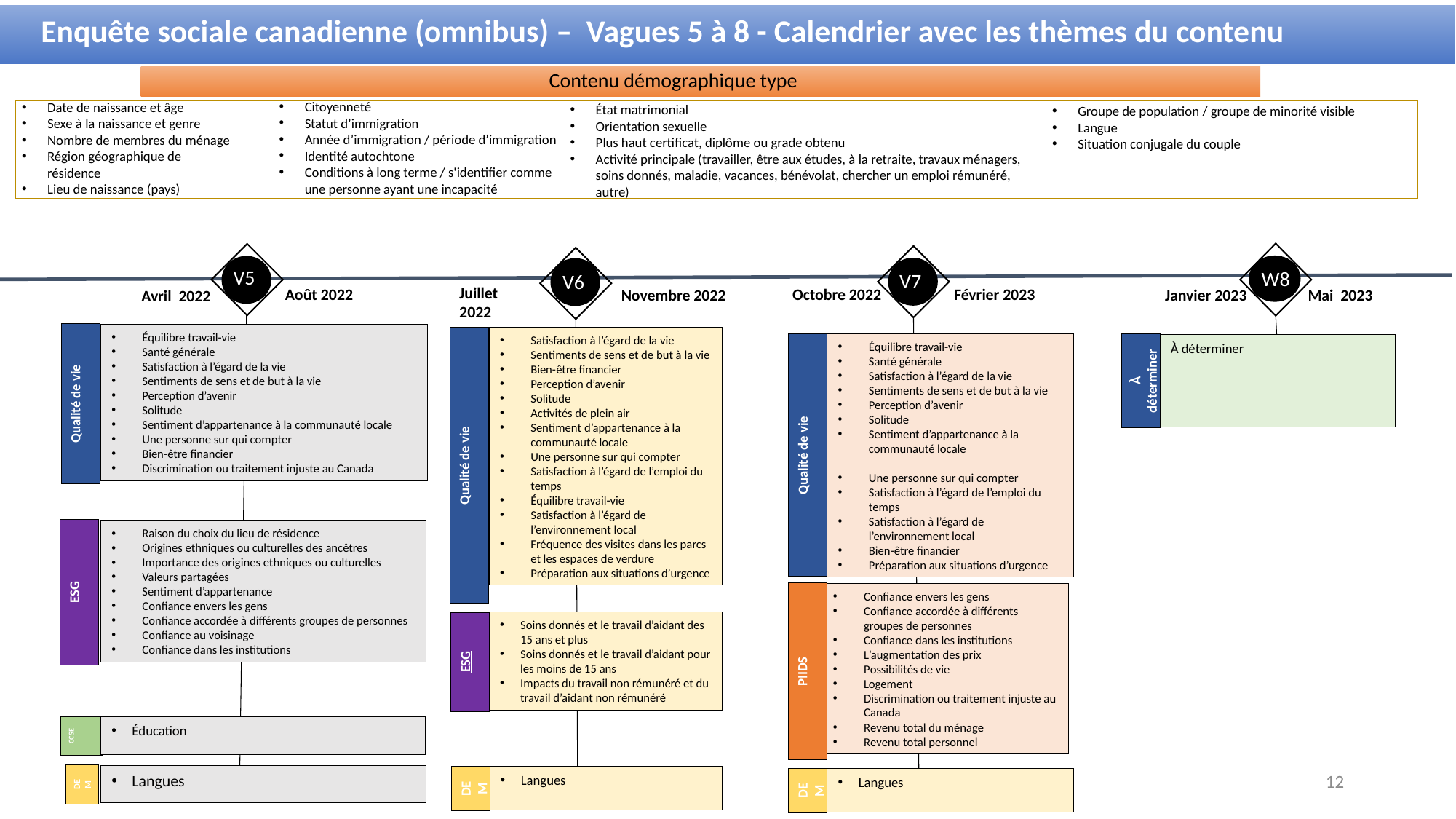

Enquête sociale canadienne (omnibus) –  Vagues 5 à 8 - Calendrier avec les thèmes du contenu
Contenu démographique type

Citoyenneté
Statut d’immigration
Année d’immigration / période d’immigration
Identité autochtone
Conditions à long terme / s'identifier comme une personne ayant une incapacité

Date de naissance et âge
Sexe à la naissance et genre
Nombre de membres du ménage
Région géographique de résidence
Lieu de naissance (pays)

État matrimonial
Orientation sexuelle
Plus haut certificat, diplôme ou grade obtenu
Activité principale (travailler, être aux études, à la retraite, travaux ménagers, soins donnés, maladie, vacances, bénévolat, chercher un emploi rémunéré, autre)

Groupe de population / groupe de minorité visible
Langue
Situation conjugale du couple

V5
W8
V7
V6
Juillet 2022
Octobre 2022
Août 2022
Février 2023
Novembre 2022
Janvier 2023
Mai  2023
Avril  2022
Qualité de vie
Équilibre travail-vie
Santé générale
Satisfaction à l’égard de la vie
Sentiments de sens et de but à la vie
Perception d’avenir
Solitude
Sentiment d’appartenance à la communauté locale
Une personne sur qui compter
Bien-être financier
Discrimination ou traitement injuste au Canada
Satisfaction à l’égard de la vie
Sentiments de sens et de but à la vie
Bien-être financier
Perception d’avenir
Solitude
Activités de plein air
Sentiment d’appartenance à la communauté locale
Une personne sur qui compter
Satisfaction à l’égard de l’emploi du temps
Équilibre travail-vie
Satisfaction à l’égard de l’environnement local
Fréquence des visites dans les parcs et les espaces de verdure
Préparation aux situations d’urgence
Qualité de vie
Qualité de vie
Équilibre travail-vie
Santé générale
Satisfaction à l’égard de la vie
Sentiments de sens et de but à la vie
Perception d’avenir
Solitude
Sentiment d’appartenance à la communauté locale

Une personne sur qui compter
Satisfaction à l’égard de l’emploi du temps
Satisfaction à l’égard de l’environnement local
Bien-être financier
Préparation aux situations d’urgence
À déterminer
À déterminer

ESG
Raison du choix du lieu de résidence
Origines ethniques ou culturelles des ancêtres
Importance des origines ethniques ou culturelles
Valeurs partagées
Sentiment d’appartenance
Confiance envers les gens
Confiance accordée à différents groupes de personnes
Confiance au voisinage
Confiance dans les institutions
PIIDS
Confiance envers les gens
Confiance accordée à différents groupes de personnes
Confiance dans les institutions
L’augmentation des prix
Possibilités de vie
Logement
Discrimination ou traitement injuste au Canada
Revenu total du ménage
Revenu total personnel
Soins donnés et le travail d’aidant des 15 ans et plus
Soins donnés et le travail d’aidant pour les moins de 15 ans
Impacts du travail non rémunéré et du travail d’aidant non rémunéré
ESG
CCSE

Éducation

12
DEM
Langues

Langues

DEM
Langues

DEM